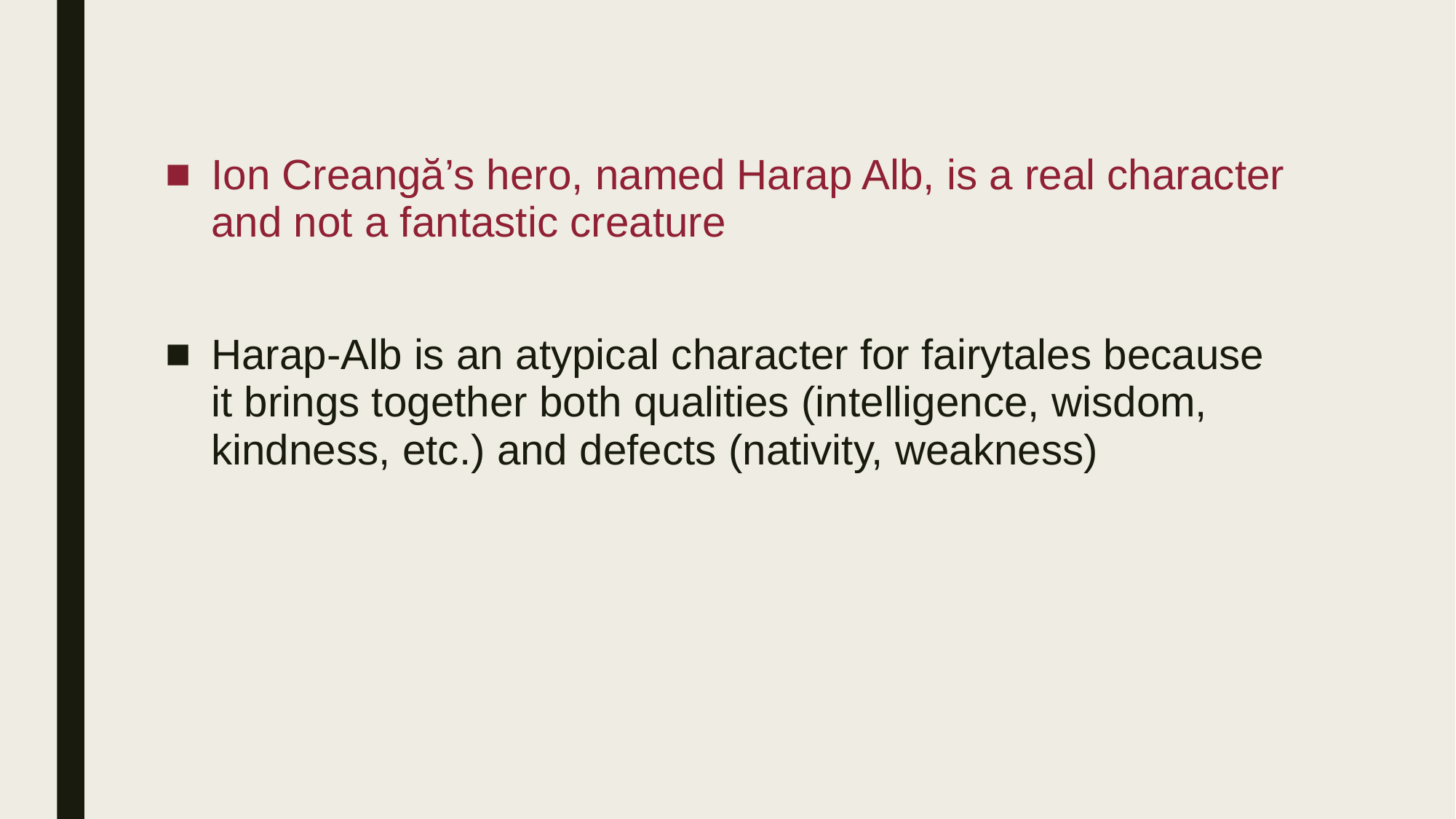

Ion Creangă’s hero, named Harap Alb, is a real character and not a fantastic creature

Harap-Alb is an atypical character for fairytales because it brings together both qualities (intelligence, wisdom, kindness, etc.) and defects (nativity, weakness)